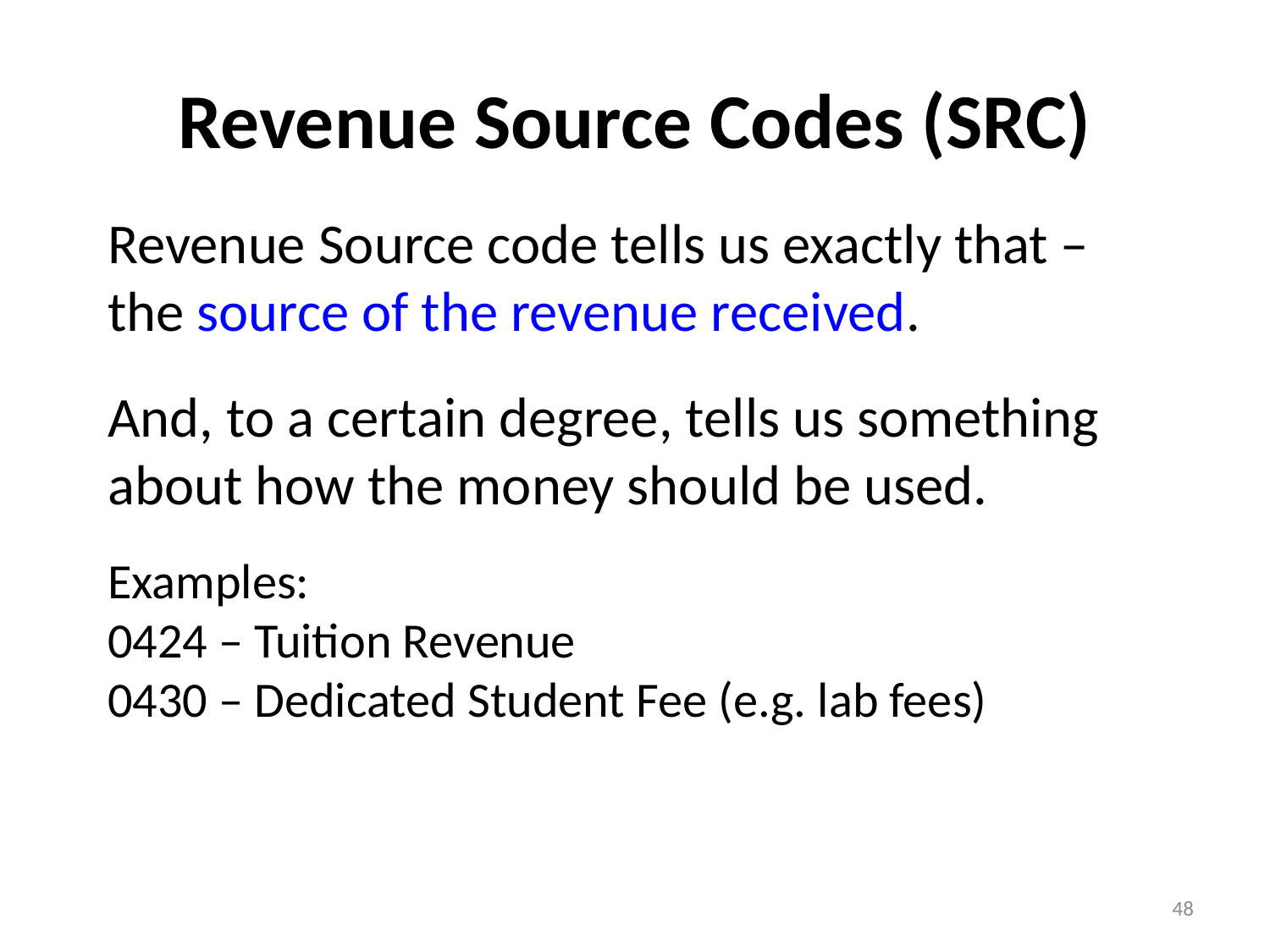

# Revenue Source Codes (SRC)
Revenue Source code tells us exactly that – the source of the revenue received.

And, to a certain degree, tells us something about how the money should be used.

Examples:
0424 – Tuition Revenue
0430 – Dedicated Student Fee (e.g. lab fees)
48